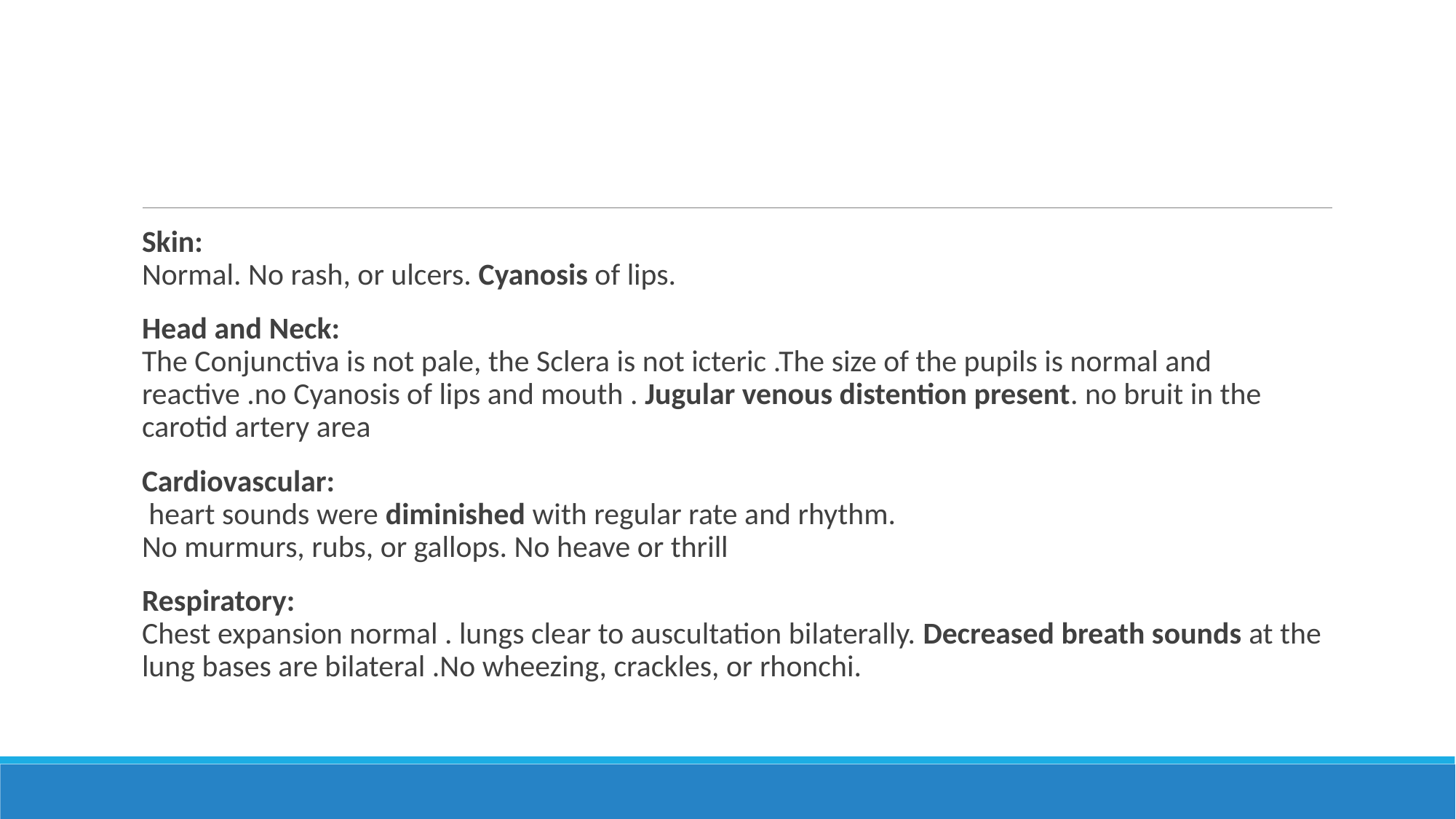

#
Skin:
Normal. No rash, or ulcers. Cyanosis of lips.
Head and Neck:
The Conjunctiva is not pale, the Sclera is not icteric .The size of the pupils is normal and reactive .no Cyanosis of lips and mouth . Jugular venous distention present. no bruit in the carotid artery area
Cardiovascular:
 heart sounds were diminished with regular rate and rhythm.
No murmurs, rubs, or gallops. No heave or thrill
Respiratory:
Chest expansion normal . lungs clear to auscultation bilaterally. Decreased breath sounds at the lung bases are bilateral .No wheezing, crackles, or rhonchi.